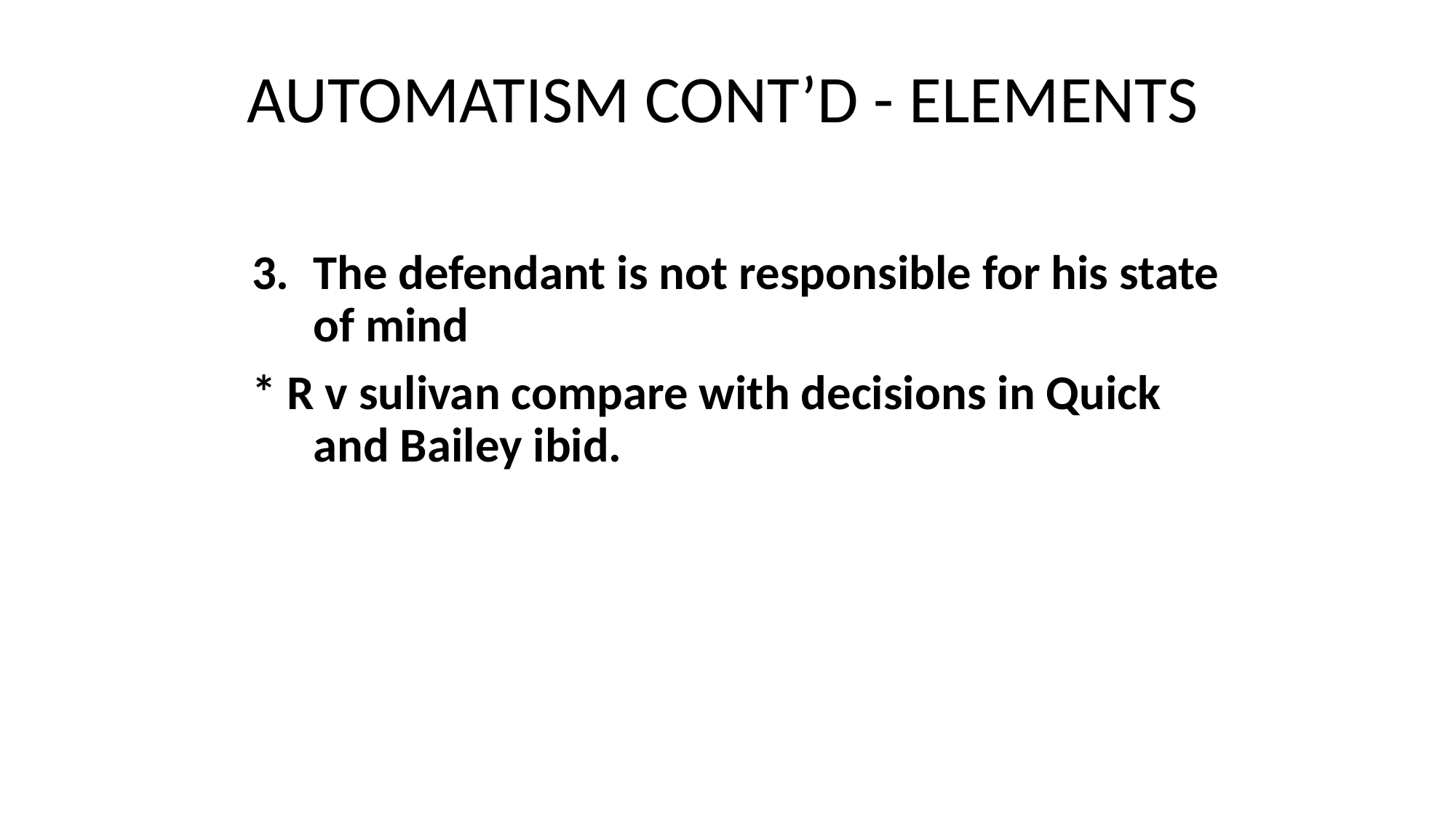

# AUTOMATISM CONT’D - ELEMENTS

The defendant is not responsible for his state of mind
* R v sulivan compare with decisions in Quick and Bailey ibid.